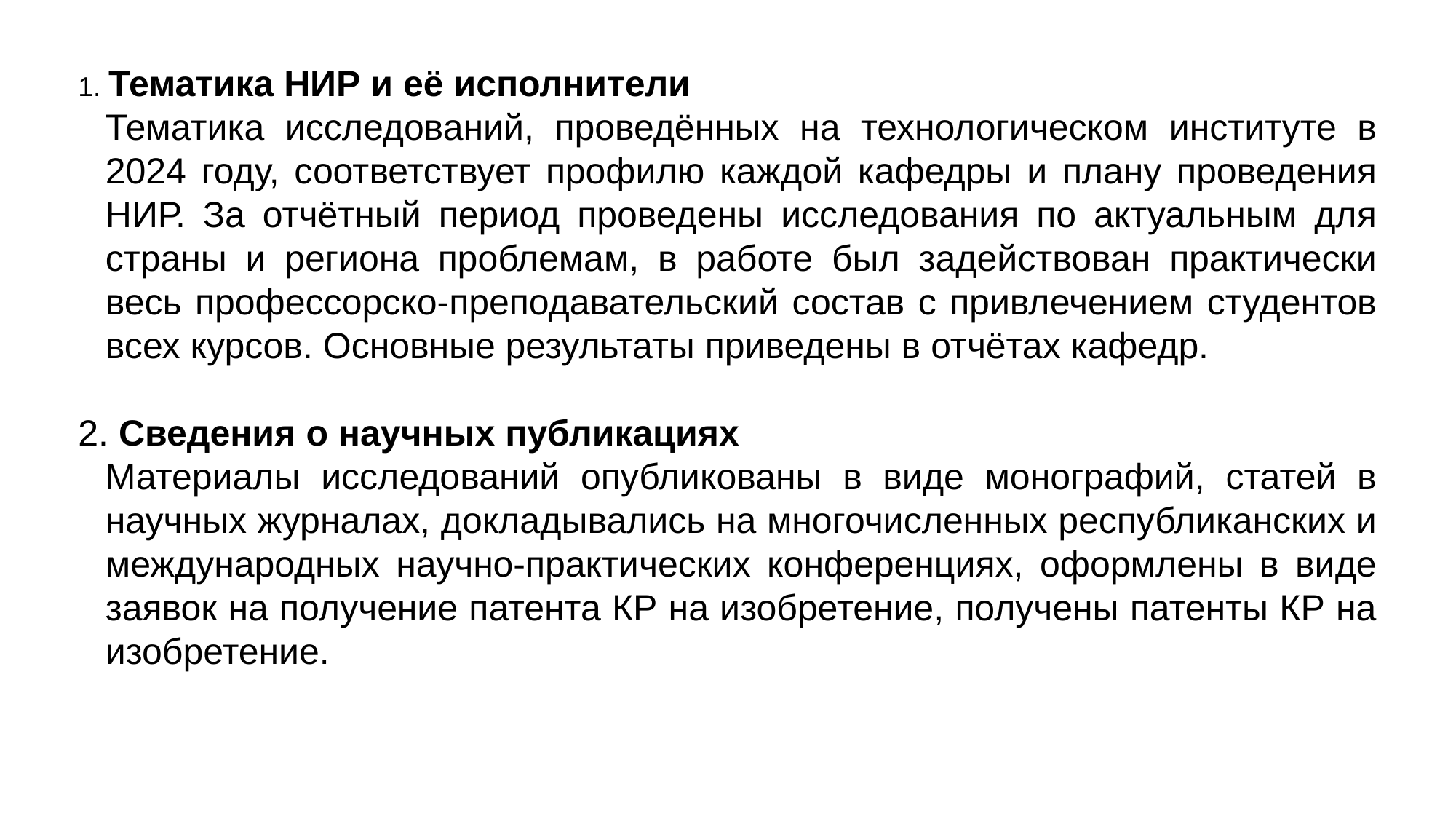

1. Тематика НИР и её исполнители
	Тематика исследований, проведённых на технологическом институте в 2024 году, соответствует профилю каждой кафедры и плану проведения НИР. За отчётный период проведены исследования по актуальным для страны и региона проблемам, в работе был задействован практически весь профессорско-преподавательский состав с привлечением студентов всех курсов. Основные результаты приведены в отчётах кафедр.

2. Сведения о научных публикациях
	Материалы исследований опубликованы в виде монографий, статей в научных журналах, докладывались на многочисленных республиканских и международных научно-практических конференциях, оформлены в виде заявок на получение патента КР на изобретение, получены патенты КР на изобретение.